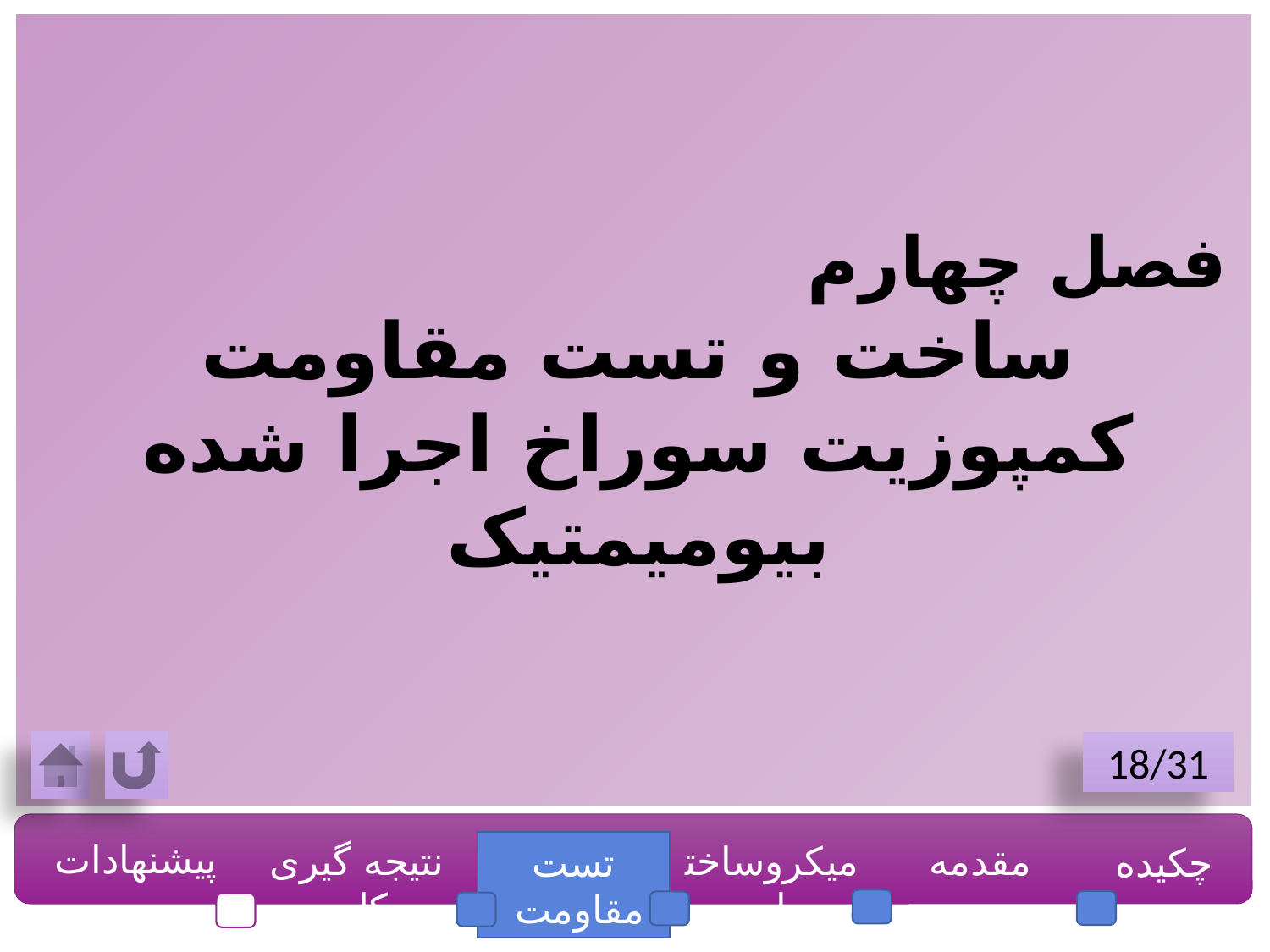

فصل چهارم
ساخت و تست مقاومت کمپوزیت سوراخ اجرا شده بیومیمتیک

18/31

پیشنهادات
نتیجه گیری کلی
میکروساختار
مقدمه
چکیده
تست مقاومت